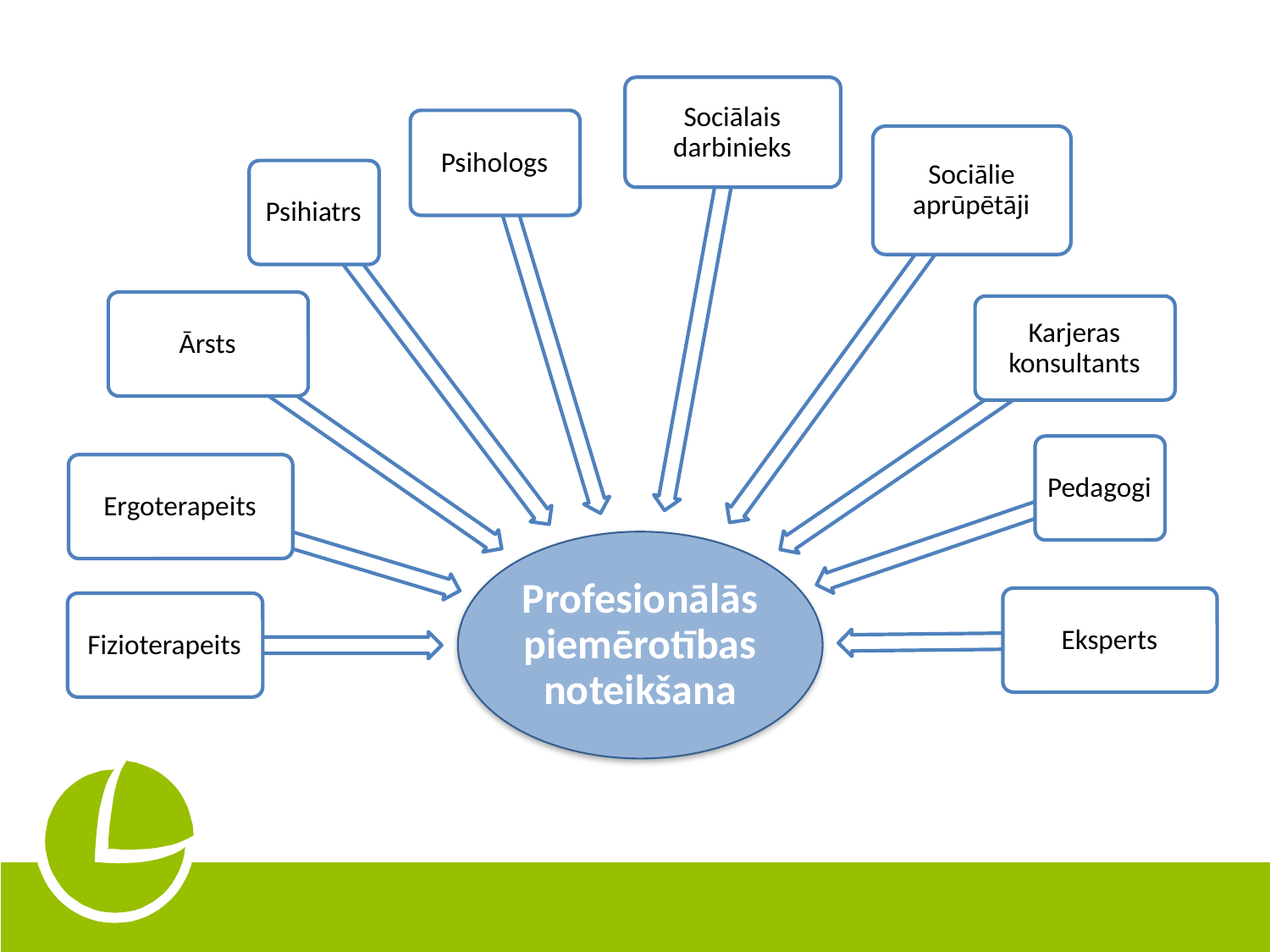

#
Profesionālās piemērotības noteikšana
Fizioterapeits
Ergoterapeits
Ārsts
Psihiatrs
Psihologs
Sociālais darbinieks
Sociālie aprūpētāji
Pedagogi
Karjeras konsultants
Eksperts